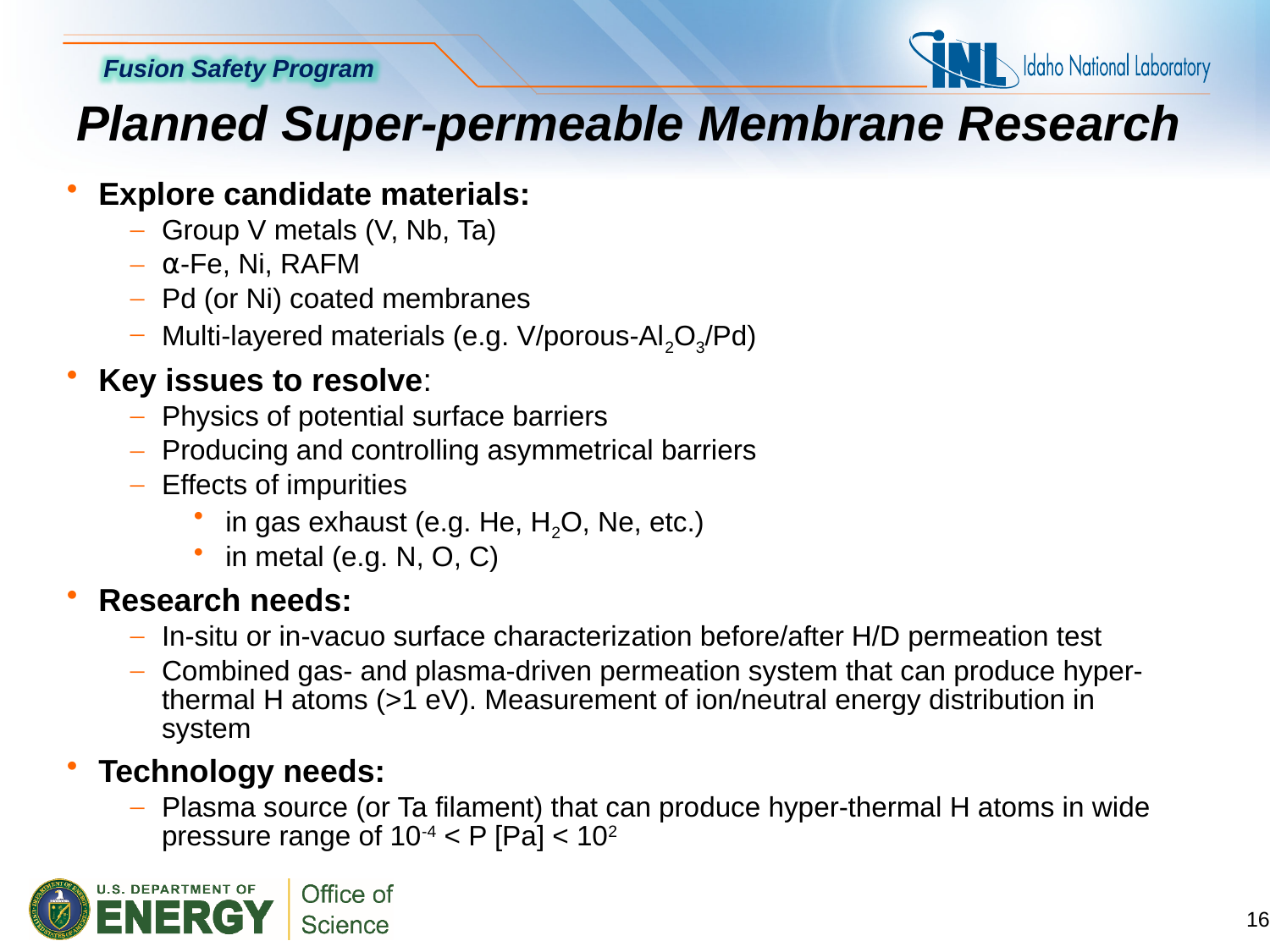

# Planned Super-permeable Membrane Research
Explore candidate materials:
Group V metals (V, Nb, Ta)
⍺-Fe, Ni, RAFM
Pd (or Ni) coated membranes
Multi-layered materials (e.g. V/porous-Al2O3/Pd)
Key issues to resolve:
Physics of potential surface barriers
Producing and controlling asymmetrical barriers
Effects of impurities
in gas exhaust (e.g. He, H2O, Ne, etc.)
in metal (e.g. N, O, C)
Research needs:
In-situ or in-vacuo surface characterization before/after H/D permeation test
Combined gas- and plasma-driven permeation system that can produce hyper-thermal H atoms (>1 eV). Measurement of ion/neutral energy distribution in system
Technology needs:
Plasma source (or Ta filament) that can produce hyper-thermal H atoms in wide pressure range of 10-4 < P [Pa] < 102

16